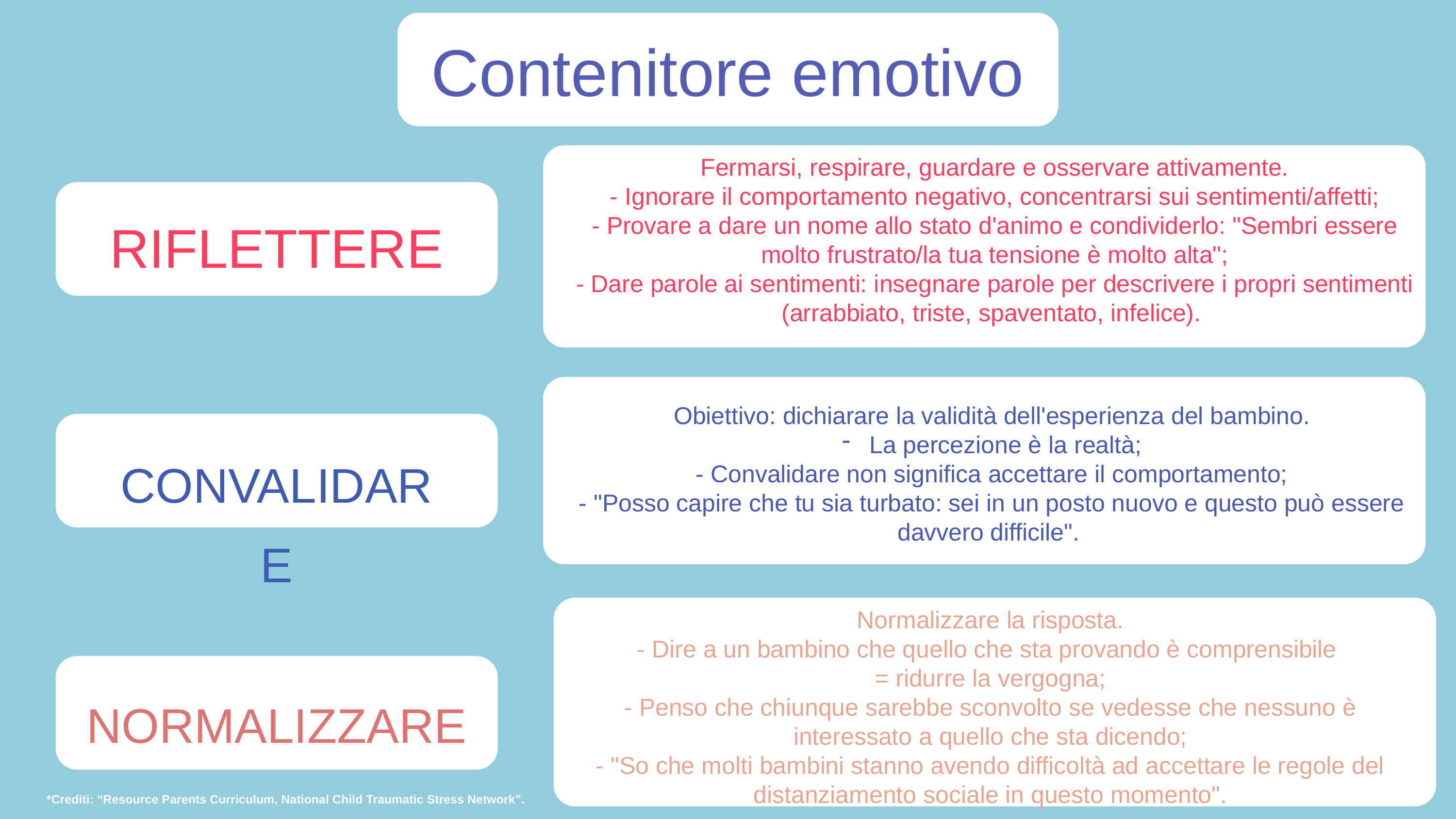

Contenitore emotivo

Fermarsi, respirare, guardare e osservare attivamente.
- Ignorare il comportamento negativo, concentrarsi sui sentimenti/affetti;
- Provare a dare un nome allo stato d'animo e condividerlo: "Sembri essere molto frustrato/la tua tensione è molto alta";
- Dare parole ai sentimenti: insegnare parole per descrivere i propri sentimenti (arrabbiato, triste, spaventato, infelice).

RIFLETTERE

Obiettivo: dichiarare la validità dell'esperienza del bambino.
La percezione è la realtà;
- Convalidare non significa accettare il comportamento;
- "Posso capire che tu sia turbato: sei in un posto nuovo e questo può essere davvero difficile".

CONVALIDARE

Normalizzare la risposta.
- Dire a un bambino che quello che sta provando è comprensibile
= ridurre la vergogna;
- Penso che chiunque sarebbe sconvolto se vedesse che nessuno è interessato a quello che sta dicendo;
- "So che molti bambini stanno avendo difficoltà ad accettare le regole del distanziamento sociale in questo momento".

NORMALIZZARE
*Crediti: “Resource Parents Curriculum, National Child Traumatic Stress Network”.